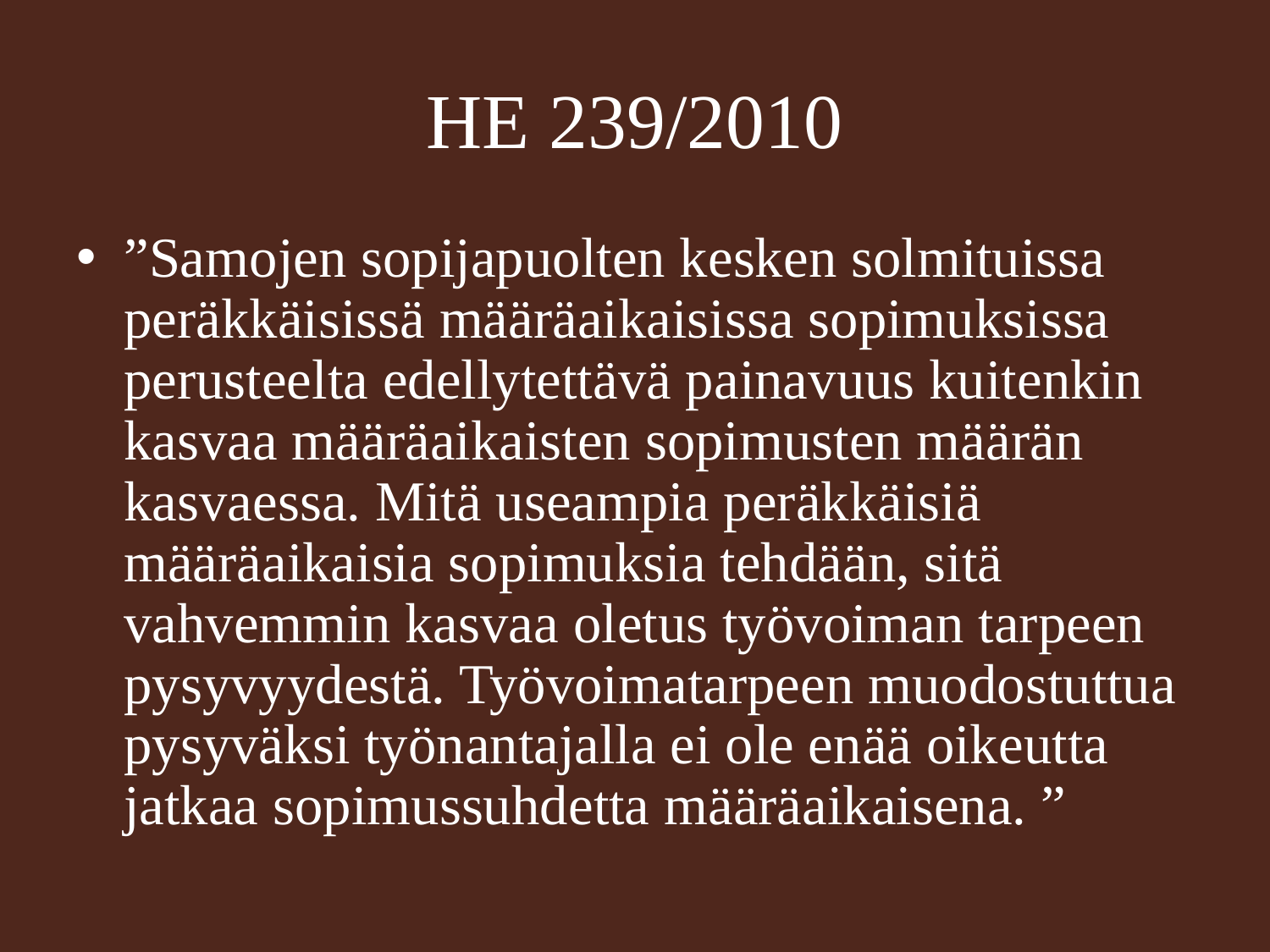

# HE 239/2010
”Samojen sopijapuolten kesken solmituissa peräkkäisissä määräaikaisissa sopimuksissa perusteelta edellytettävä painavuus kuitenkin kasvaa määräaikaisten sopimusten määrän kasvaessa. Mitä useampia peräkkäisiä määräaikaisia sopimuksia tehdään, sitä vahvemmin kasvaa oletus työvoiman tarpeen pysyvyydestä. Työvoimatarpeen muodostuttua pysyväksi työnantajalla ei ole enää oikeutta jatkaa sopimussuhdetta määräaikaisena. ”